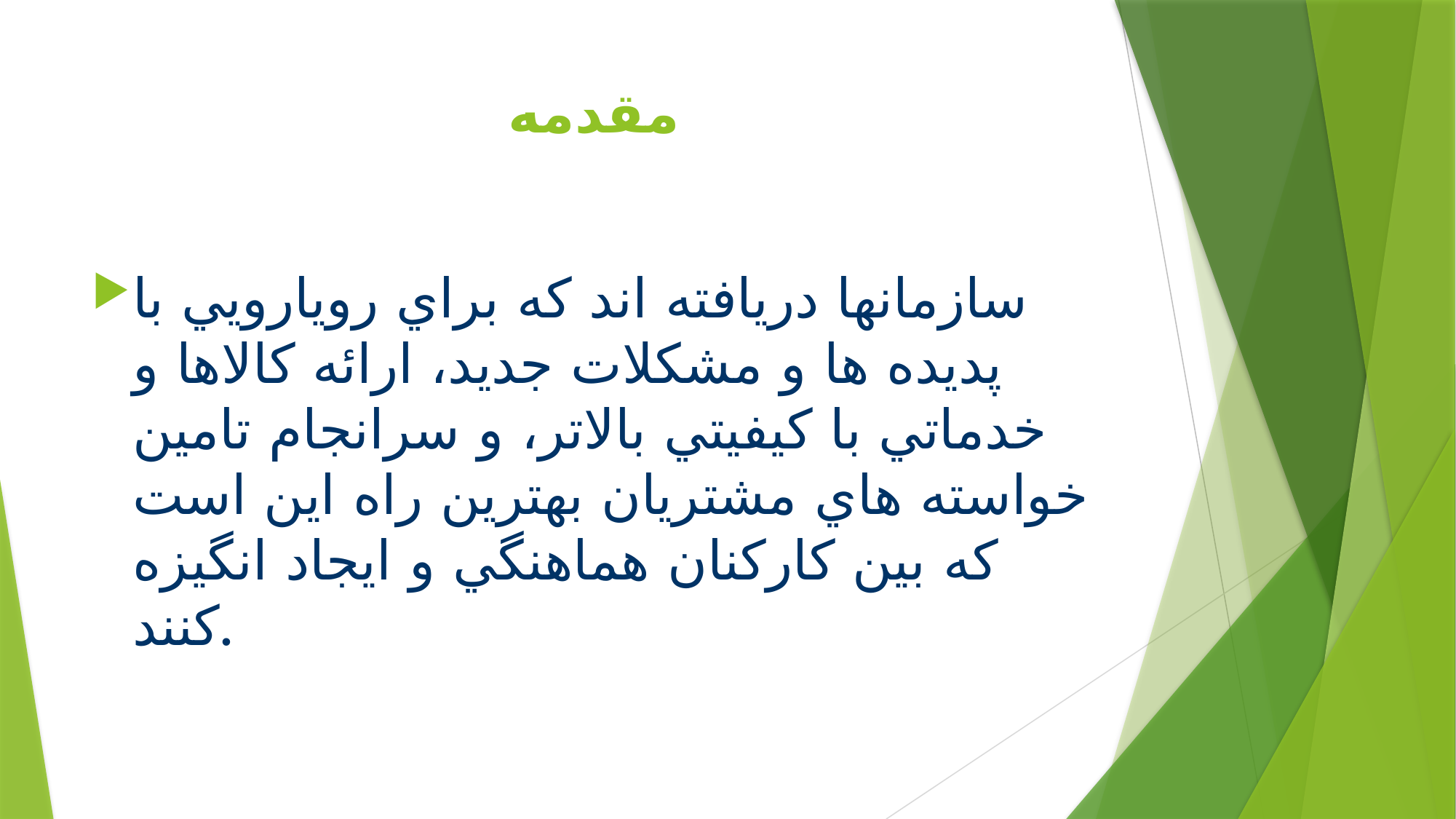

# مقدمه
سازمانها دريافته اند كه براي رويارويي با پديده ها و مشكلات جديد، ارائه كالاها و خدماتي با كيفيتي بالاتر، و سرانجام تامين خواسته هاي مشتريان بهترين راه اين است كه بين كاركنان هماهنگي و ايجاد انگيزه كنند.